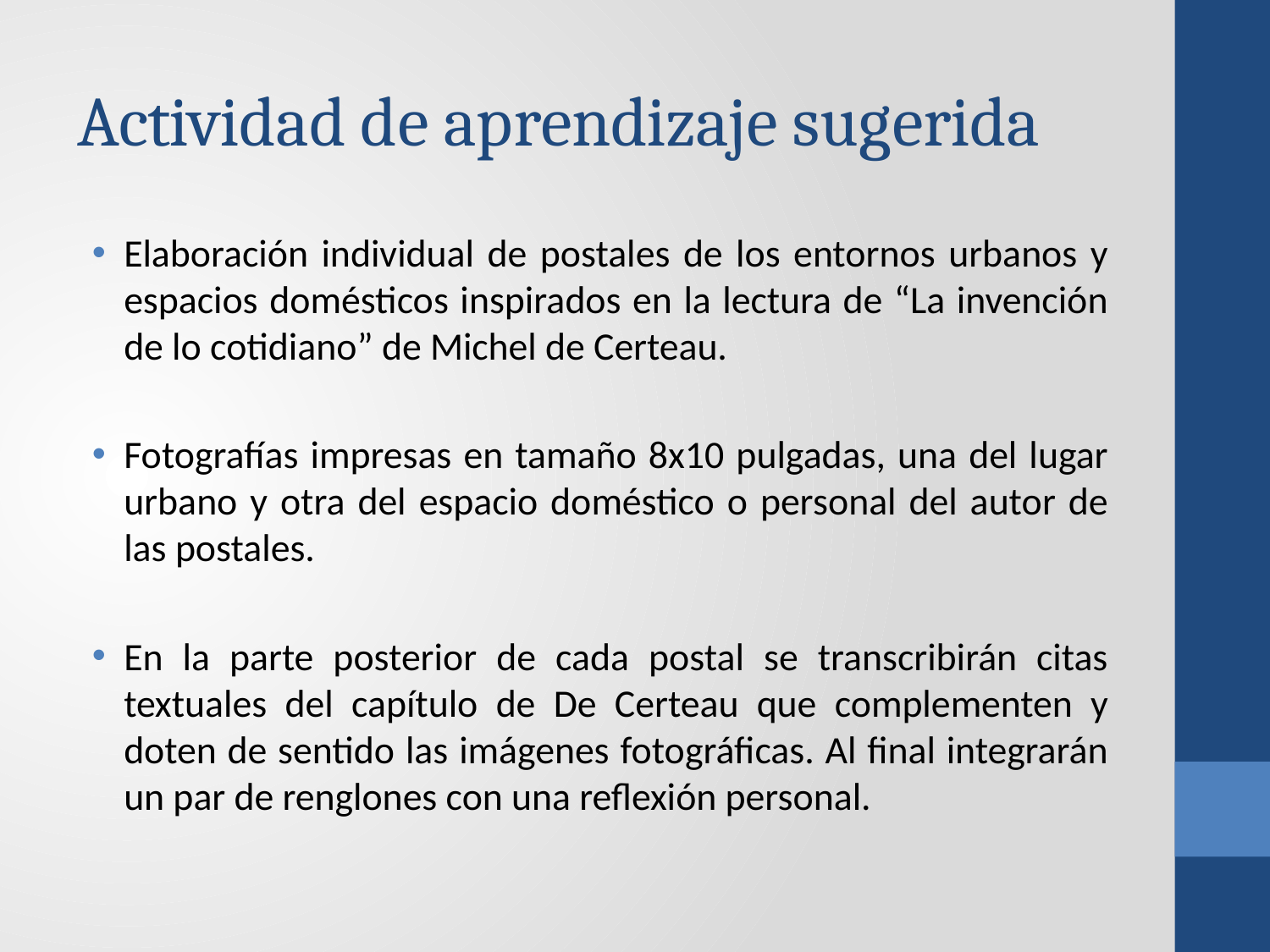

# Actividad de aprendizaje sugerida
Elaboración individual de postales de los entornos urbanos y espacios domésticos inspirados en la lectura de “La invención de lo cotidiano” de Michel de Certeau.

Fotografías impresas en tamaño 8x10 pulgadas, una del lugar urbano y otra del espacio doméstico o personal del autor de las postales.

En la parte posterior de cada postal se transcribirán citas textuales del capítulo de De Certeau que complementen y doten de sentido las imágenes fotográficas. Al final integrarán un par de renglones con una reflexión personal.